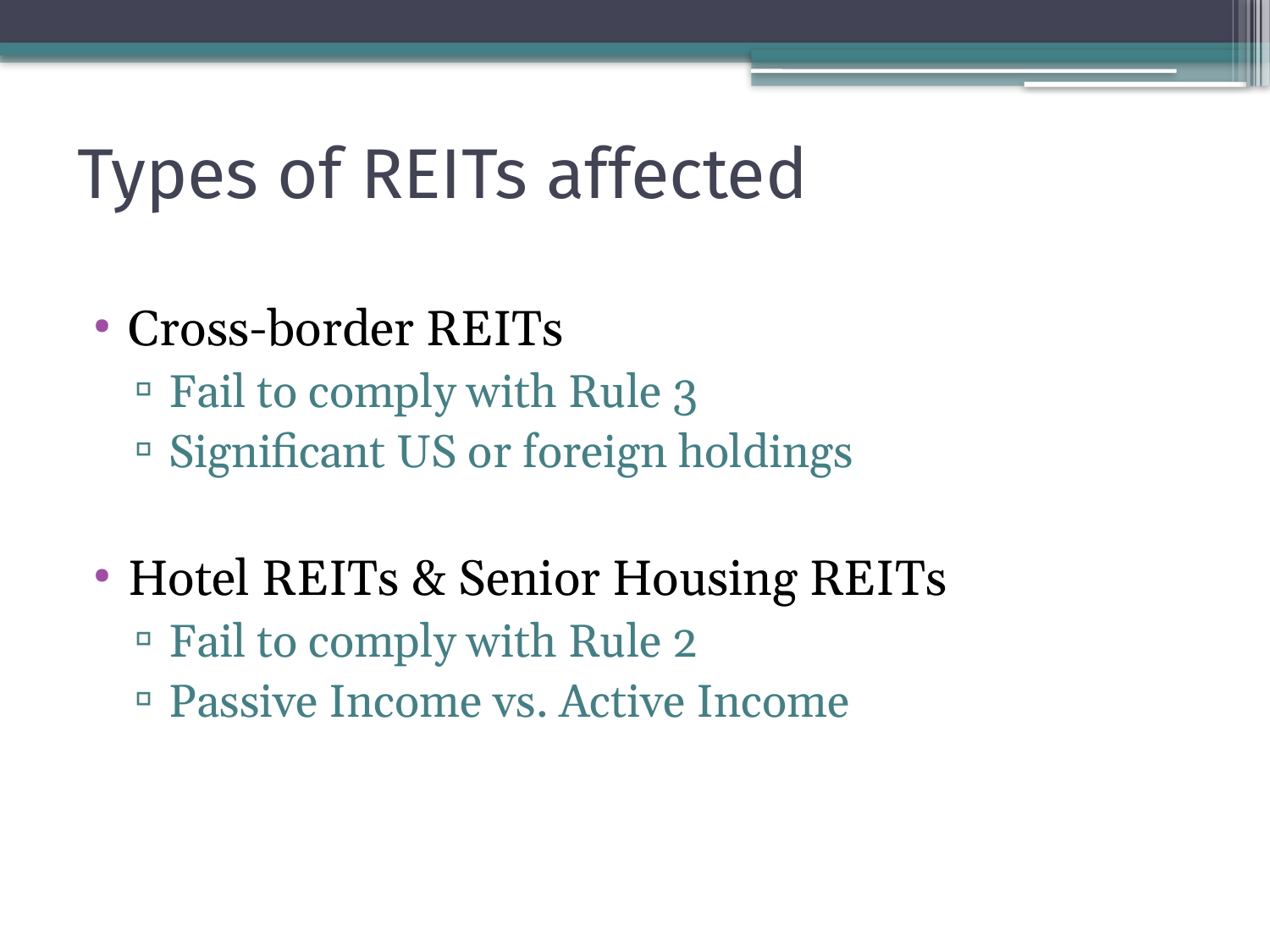

# Types of REITs affected

Cross-border REITs
Fail to comply with Rule 3
Significant US or foreign holdings

Hotel REITs & Senior Housing REITs
Fail to comply with Rule 2
Passive Income vs. Active Income